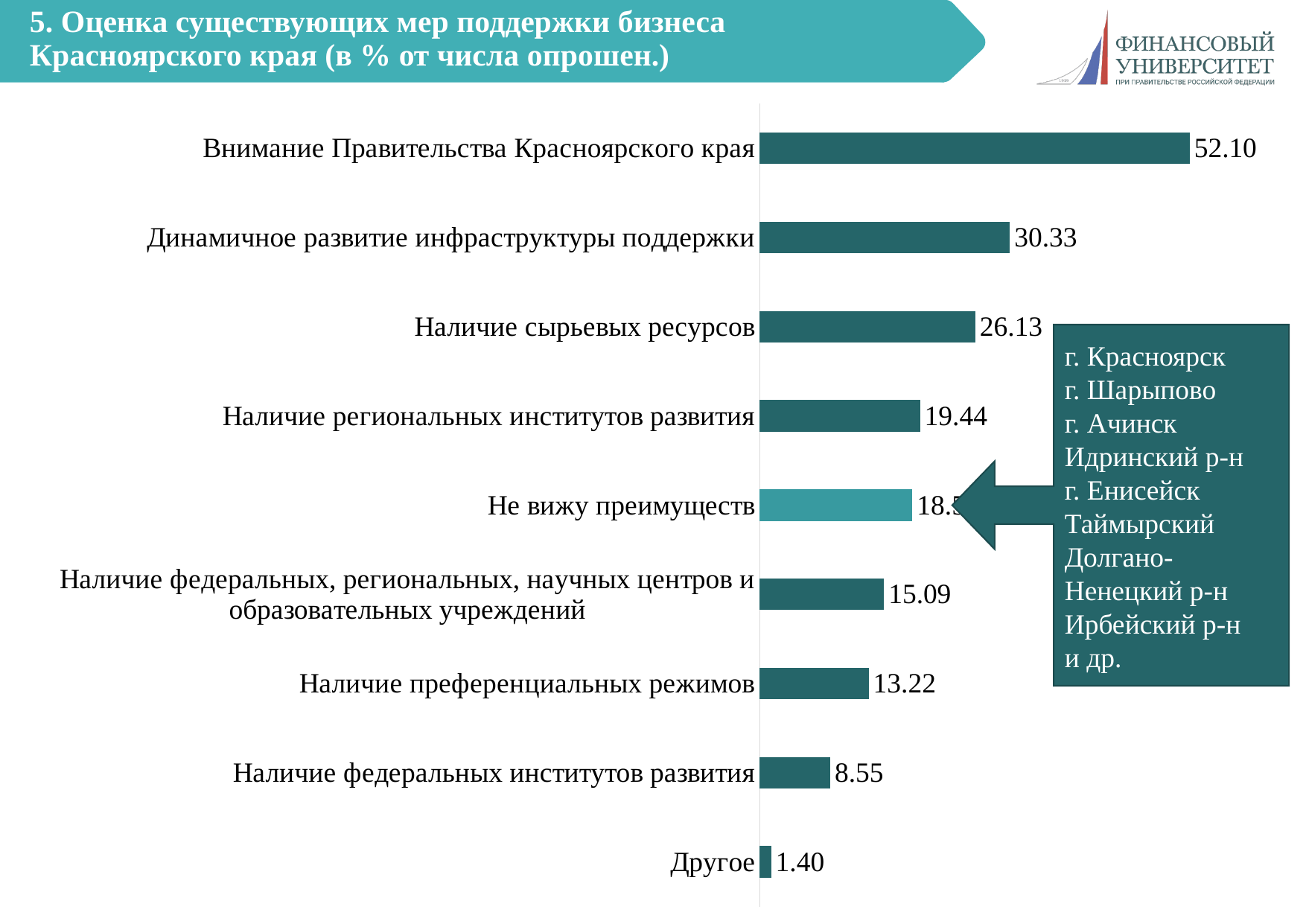

# 5. Оценка существующих мер поддержки бизнеса Красноярского края (в % от числа опрошен.)

### Chart

| Category |  |
|---|---|
| Другое | 1.3996889580093312 |
| Наличие федеральных институтов развития | 8.553654743390357 |
| Наличие преференциальных режимов | 13.21928460342146 |
| Наличие федеральных, региональных, научных центров и образовательных учреждений | 15.085536547433904 |
| Не вижу преимуществ | 18.506998444790046 |
| Наличие региональных институтов развития | 19.440124416796266 |
| Наличие сырьевых ресурсов | 26.127527216174183 |
| Динамичное развитие инфраструктуры поддержки | 30.326594090202175 |
| Внимание Правительства Красноярского края | 52.099533437014 |
г. Красноярск
г. Шарыпово
г. Ачинск
Идринский р-н
г. Енисейск
Таймырский Долгано-Ненецкий р-н
Ирбейский р-н
и др.